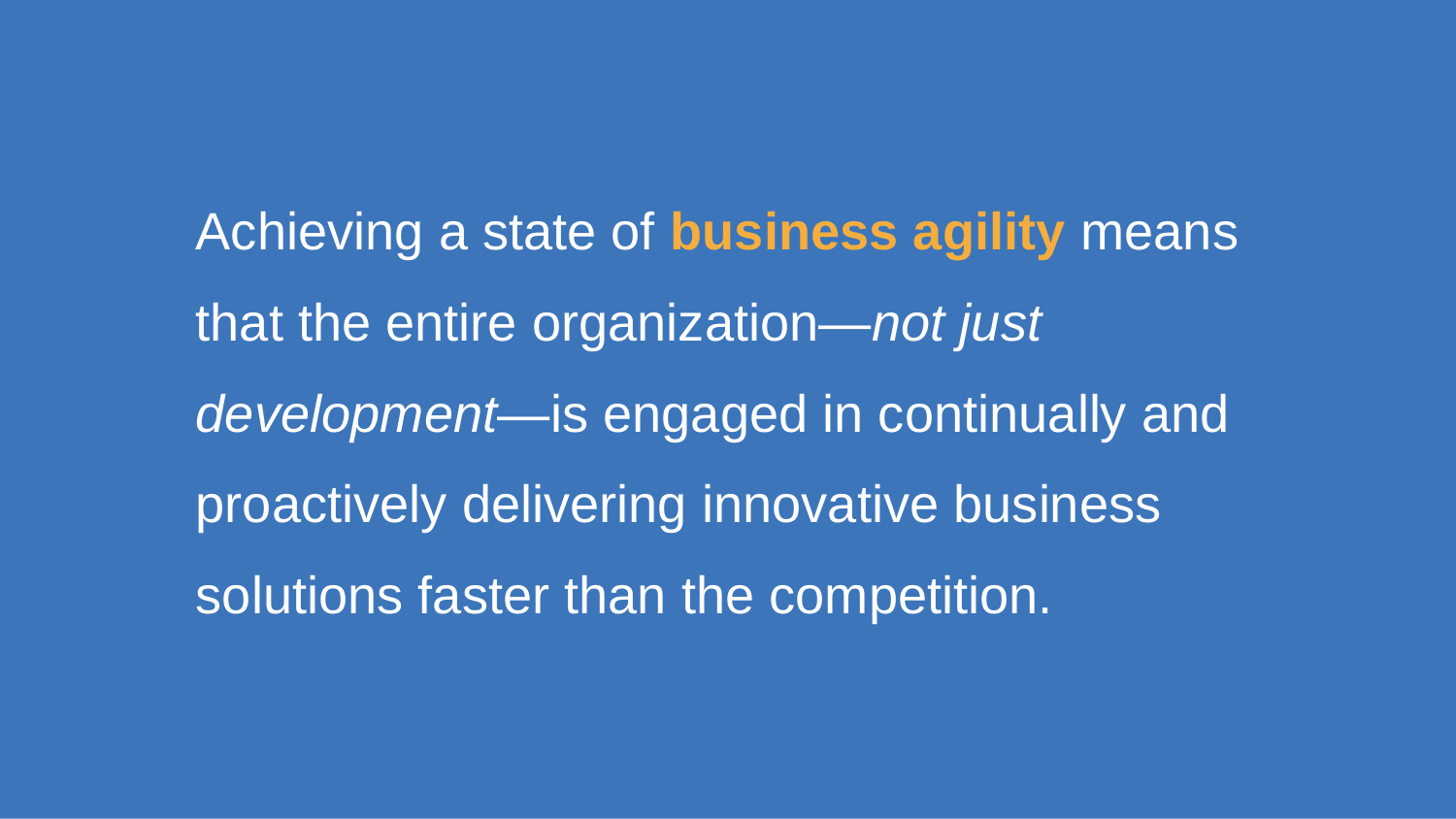

Achieving a state of business agility means that the entire organization—not just development—is engaged in continually and proactively delivering innovative business solutions faster than the competition.